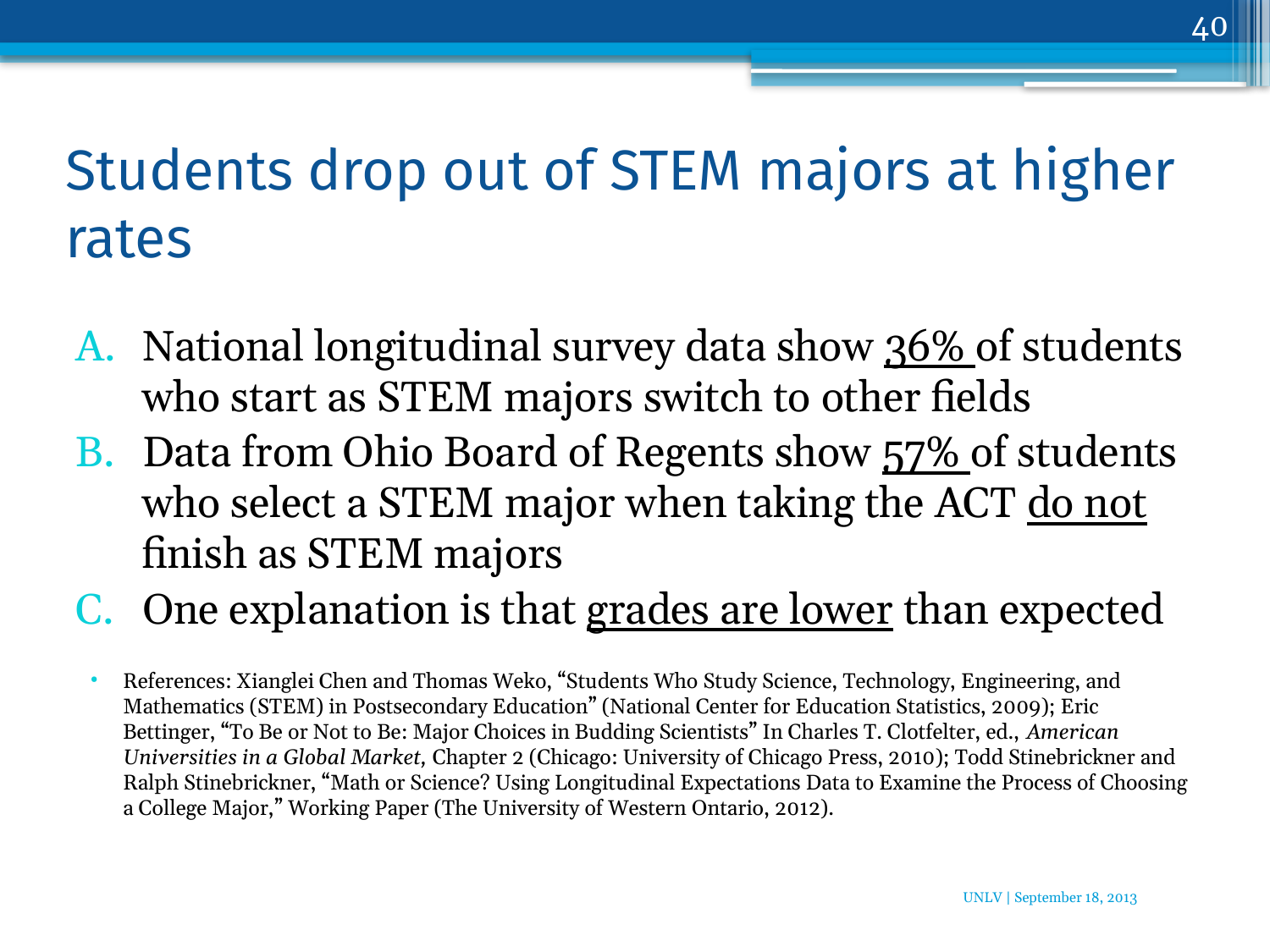

40
# Students drop out of STEM majors at higher rates
National longitudinal survey data show 36% of students who start as STEM majors switch to other fields
Data from Ohio Board of Regents show 57% of students who select a STEM major when taking the ACT do not finish as STEM majors
One explanation is that grades are lower than expected

References: Xianglei Chen and Thomas Weko, “Students Who Study Science, Technology, Engineering, and Mathematics (STEM) in Postsecondary Education” (National Center for Education Statistics, 2009); Eric Bettinger, “To Be or Not to Be: Major Choices in Budding Scientists” In Charles T. Clotfelter, ed., American Universities in a Global Market, Chapter 2 (Chicago: University of Chicago Press, 2010); Todd Stinebrickner and Ralph Stinebrickner, “Math or Science? Using Longitudinal Expectations Data to Examine the Process of Choosing a College Major,” Working Paper (The University of Western Ontario, 2012).

UNLV | September 18, 2013